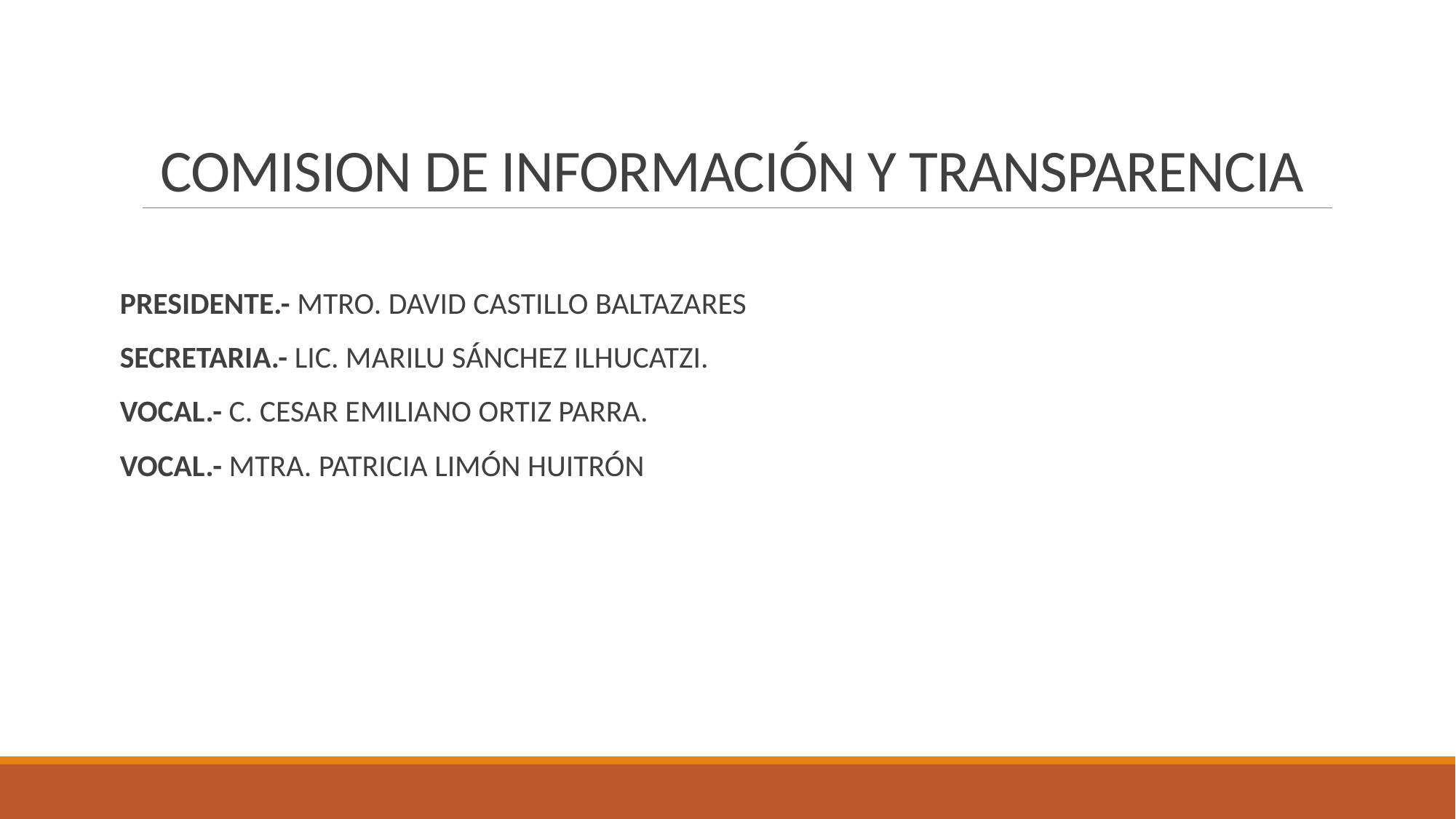

# COMISION DE INFORMACIÓN Y TRANSPARENCIA
PRESIDENTE.- MTRO. DAVID CASTILLO BALTAZARES
SECRETARIA.- LIC. MARILU SÁNCHEZ ILHUCATZI.
VOCAL.- C. CESAR EMILIANO ORTIZ PARRA.
VOCAL.- MTRA. PATRICIA LIMÓN HUITRÓN